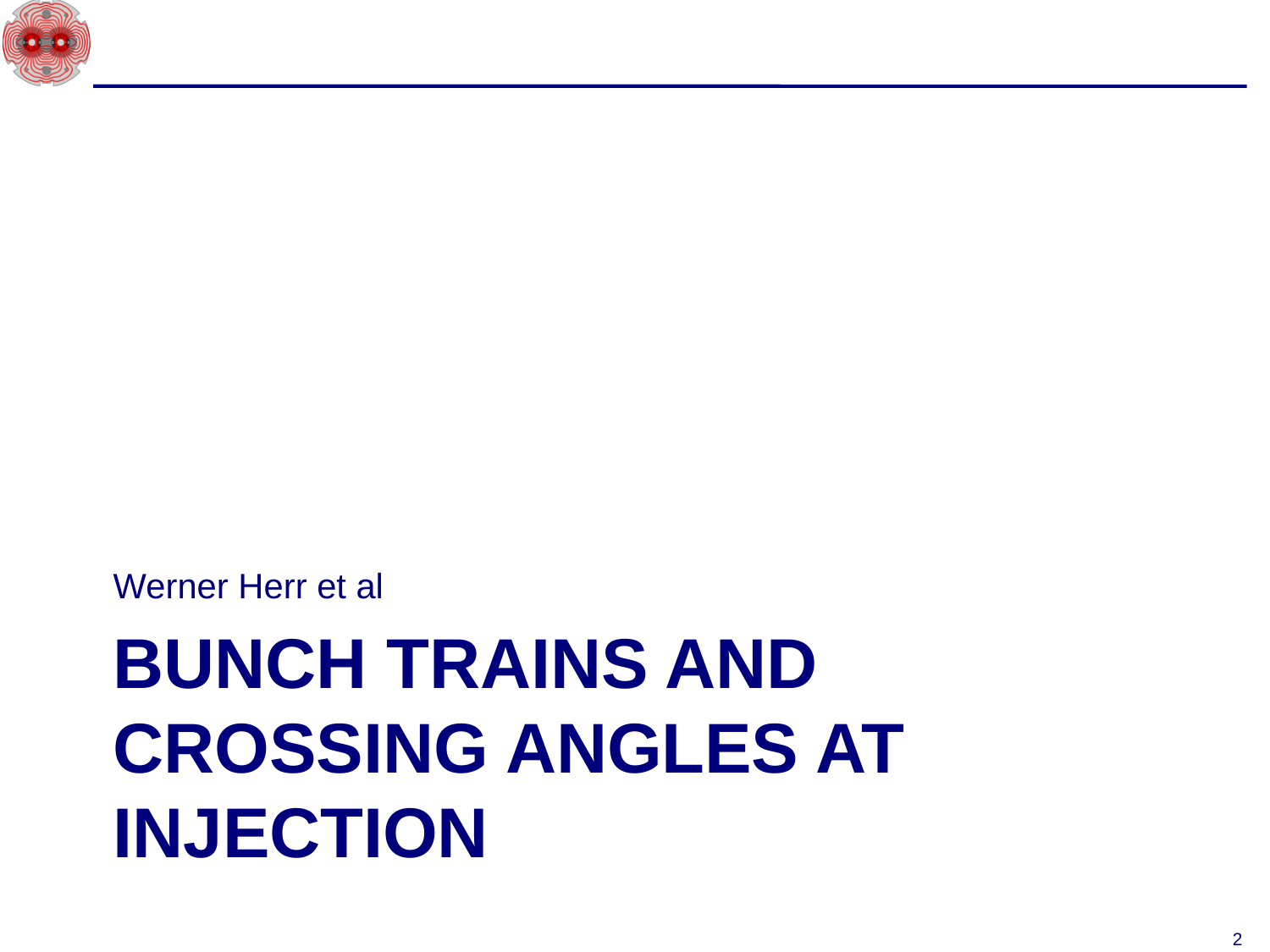

Werner Herr et al
# Bunch trains and crossing angles at injection
2